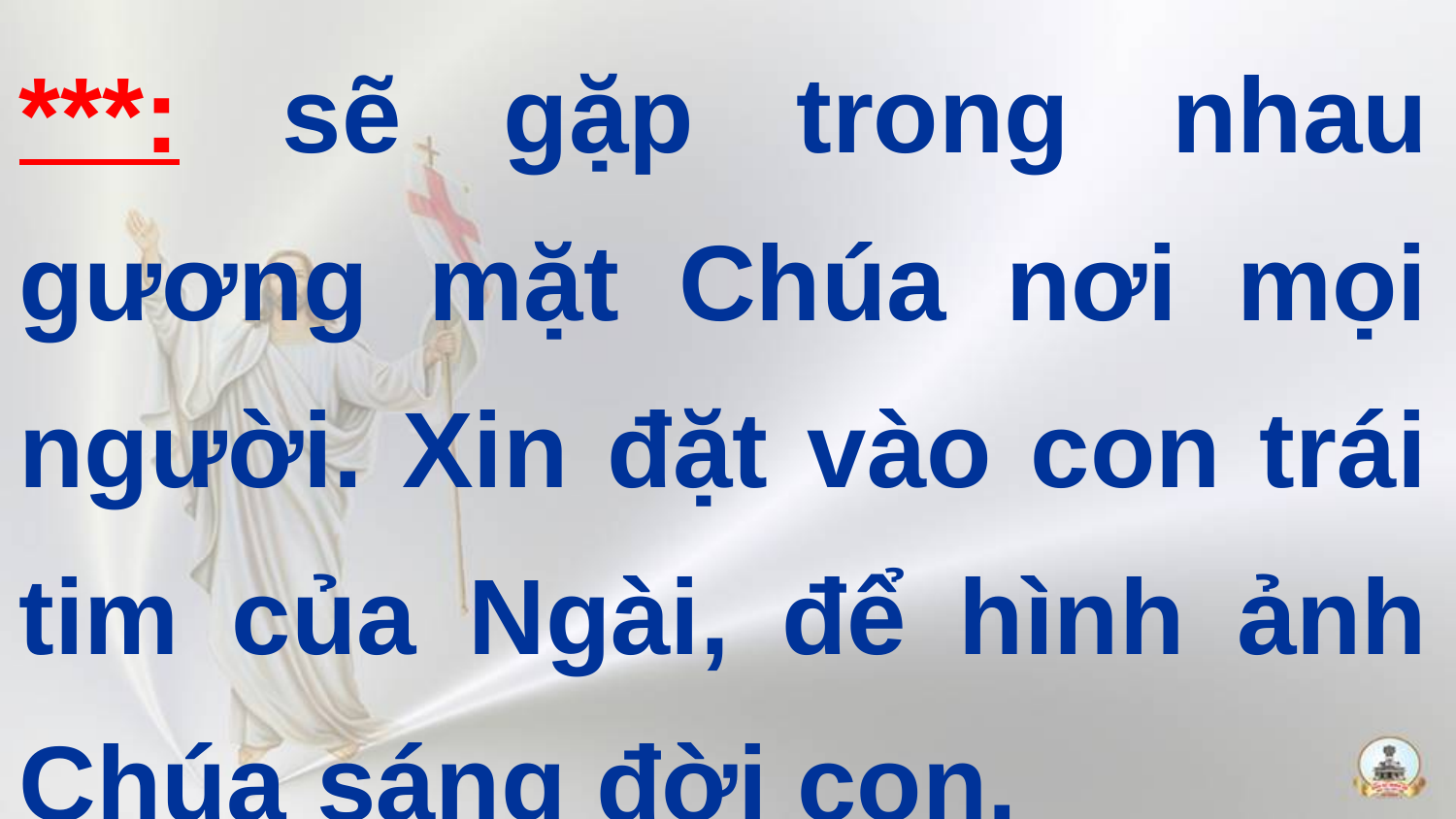

***: sẽ gặp trong nhau gương mặt Chúa nơi mọi người. Xin đặt vào con trái tim của Ngài, để hình ảnh Chúa sáng đời con.